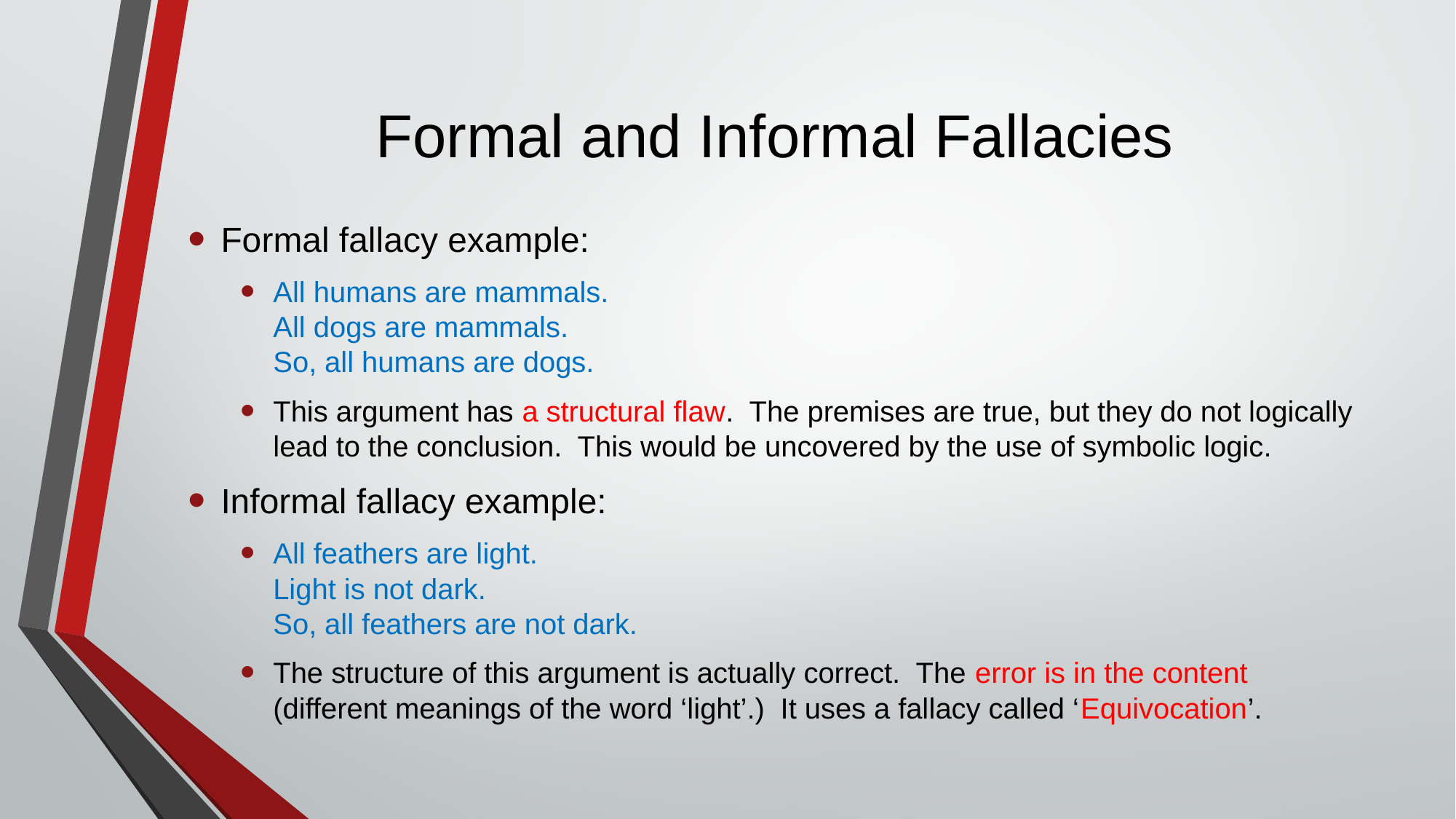

# Formal and Informal Fallacies
Formal fallacy example:
All humans are mammals.
All dogs are mammals.
So, all humans are dogs.
This argument has a structural flaw.  The premises are true, but they do not logically lead to the conclusion.  This would be uncovered by the use of symbolic logic.
Informal fallacy example:
All feathers are light.
Light is not dark.
So, all feathers are not dark.
The structure of this argument is actually correct.  The error is in the content (different meanings of the word ‘light’.)  It uses a fallacy called ‘Equivocation’.